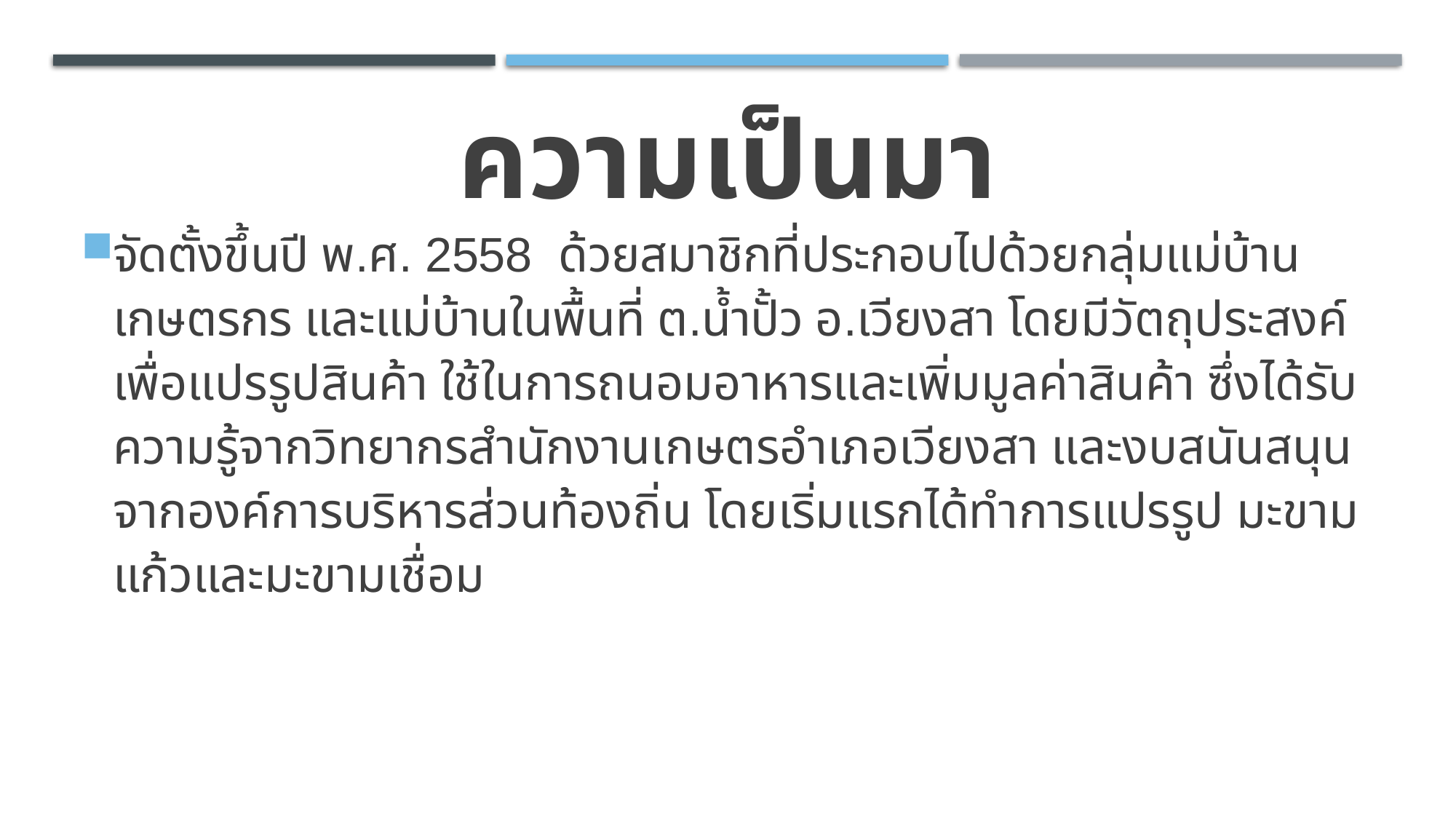

# ความเป็นมา
จัดตั้งขึ้นปี พ.ศ. 2558  ด้วยสมาชิกที่ประกอบไปด้วยกลุ่มแม่บ้านเกษตรกร และแม่บ้านในพื้นที่ ต.น้ำปั้ว อ.เวียงสา โดยมีวัตถุประสงค์เพื่อแปรรูปสินค้า ใช้ในการถนอมอาหารและเพิ่มมูลค่าสินค้า ซึ่งได้รับความรู้จากวิทยากรสำนักงานเกษตรอำเภอเวียงสา และงบสนันสนุนจากองค์การบริหารส่วนท้องถิ่น โดยเริ่มแรกได้ทำการแปรรูป มะขามแก้วและมะขามเชื่อม